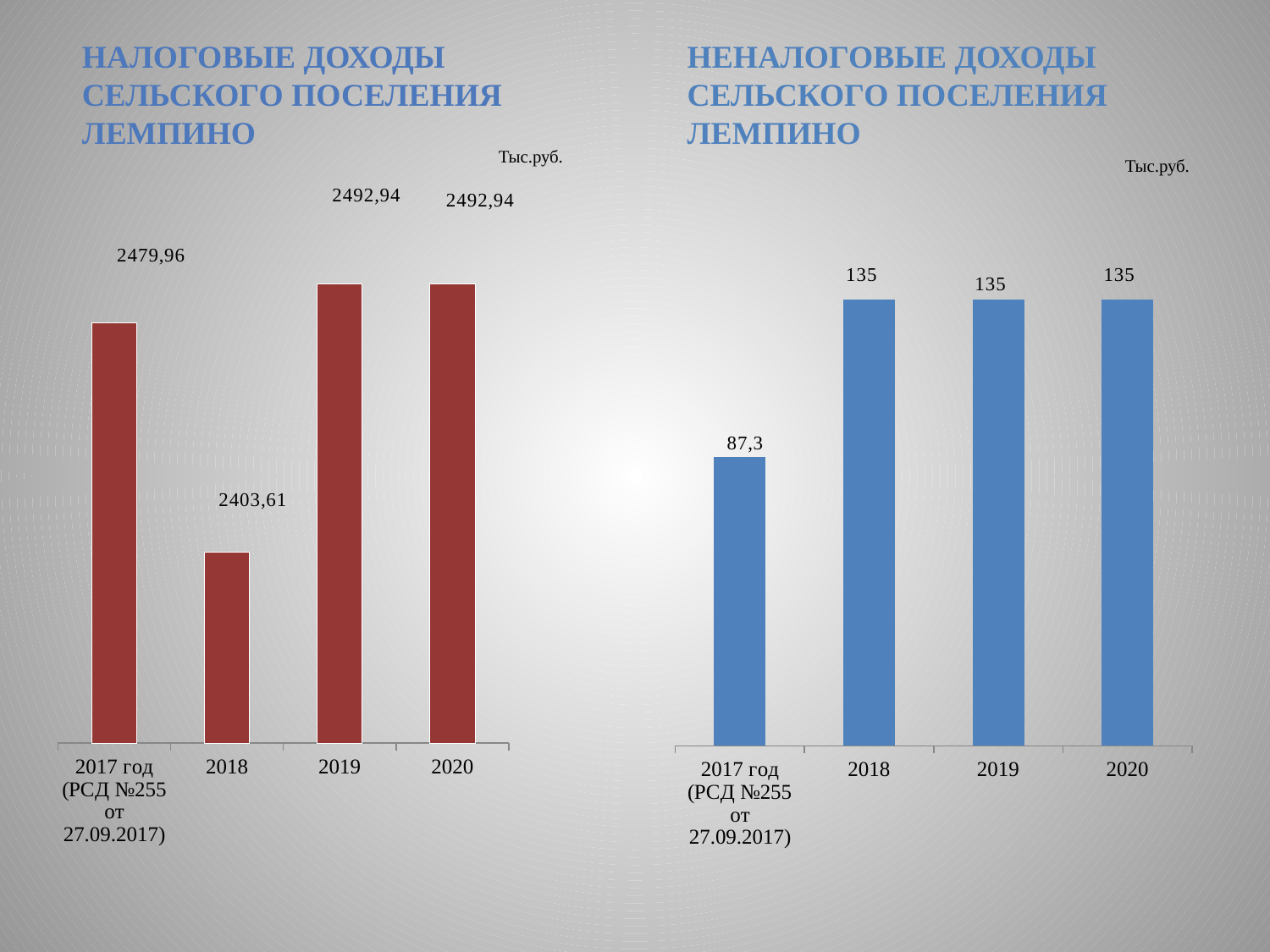

Налоговые доходы сельского поселения Лемпино
Неналоговые доходы сельского поселения Лемпино
Тыс.руб.
Тыс.руб.

### Chart

| Category | Ряд 1 |
|---|---|
| 2017 год (РСД №255 от 27.09.2017) | 2479.96 |
| 2018 | 2403.61 |
| 2019 | 2492.94 |
| 2020 | 2492.94 |

### Chart

| Category | Ряд 1 |
|---|---|
| 2017 год (РСД №255 от 27.09.2017) | 87.3 |
| 2018 | 135.0 |
| 2019 | 135.0 |
| 2020 | 135.0 |